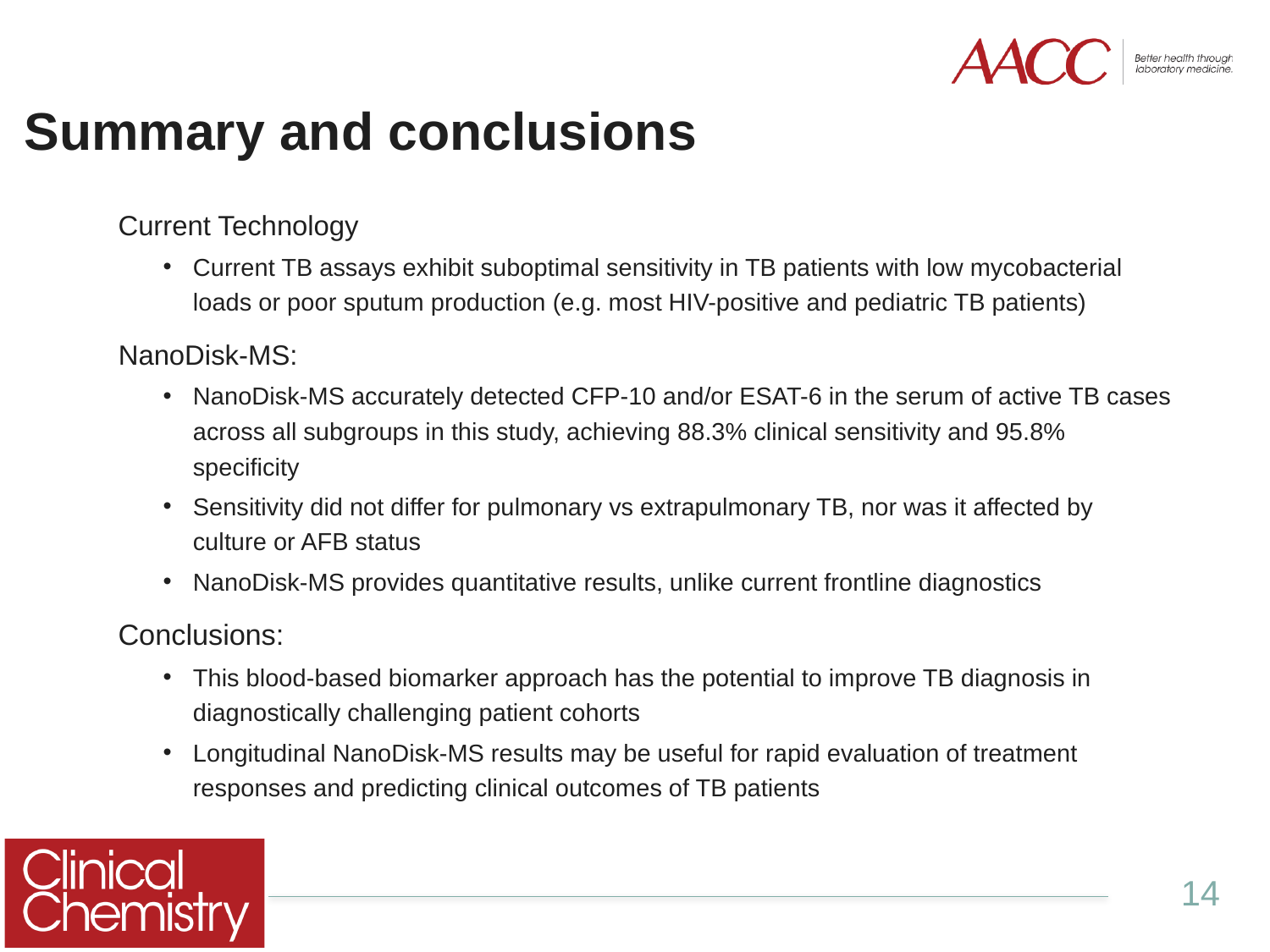

# Summary and conclusions
Current Technology
Current TB assays exhibit suboptimal sensitivity in TB patients with low mycobacterial loads or poor sputum production (e.g. most HIV-positive and pediatric TB patients)
NanoDisk-MS:
NanoDisk-MS accurately detected CFP-10 and/or ESAT-6 in the serum of active TB cases across all subgroups in this study, achieving 88.3% clinical sensitivity and 95.8% specificity
Sensitivity did not differ for pulmonary vs extrapulmonary TB, nor was it affected by culture or AFB status
NanoDisk-MS provides quantitative results, unlike current frontline diagnostics
Conclusions:
This blood-based biomarker approach has the potential to improve TB diagnosis in diagnostically challenging patient cohorts
Longitudinal NanoDisk-MS results may be useful for rapid evaluation of treatment responses and predicting clinical outcomes of TB patients
14